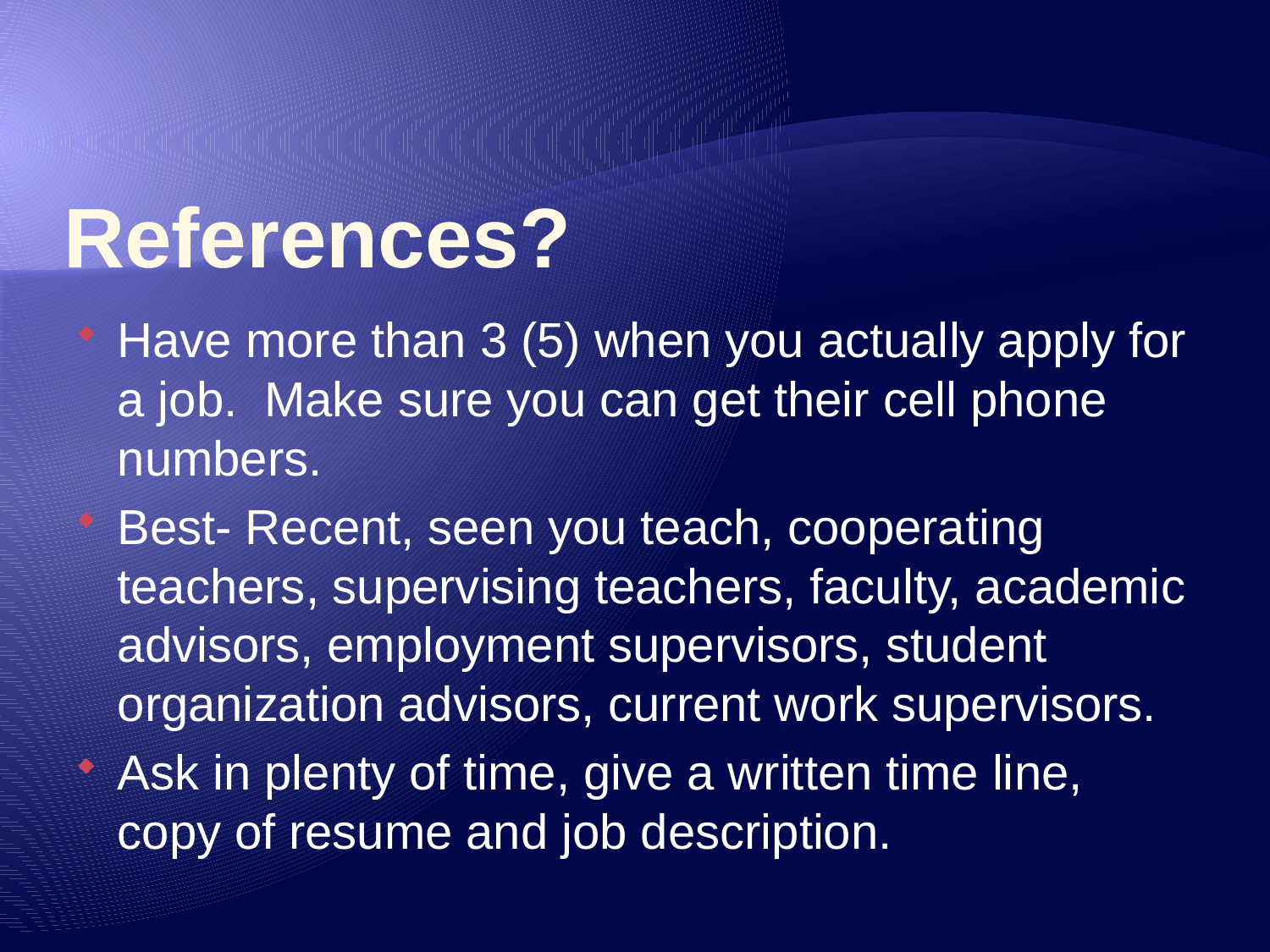

# References?
Have more than 3 (5) when you actually apply for a job.  Make sure you can get their cell phone numbers.
Best- Recent, seen you teach, cooperating teachers, supervising teachers, faculty, academic advisors, employment supervisors, student organization advisors, current work supervisors.
Ask in plenty of time, give a written time line, copy of resume and job description.